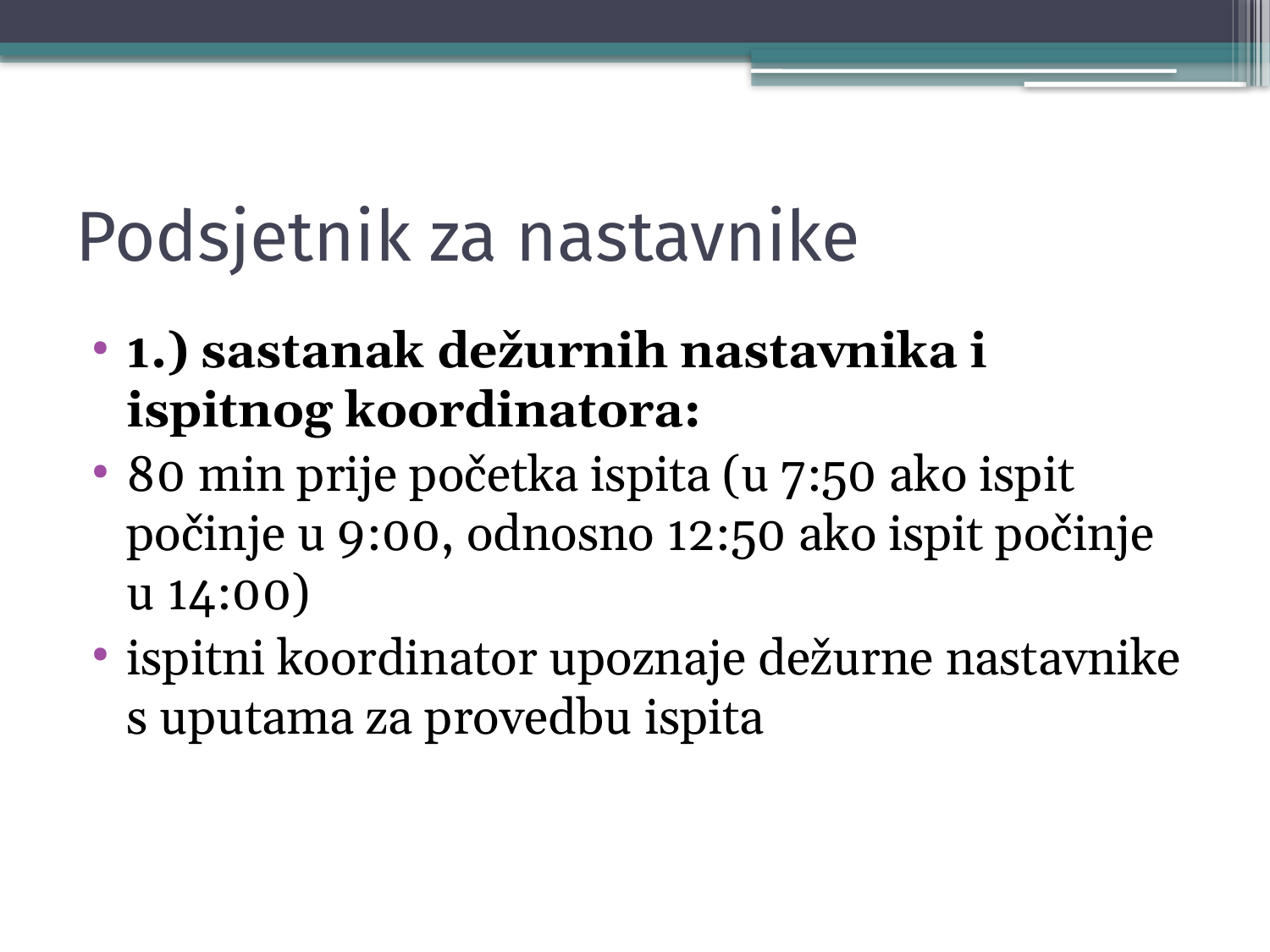

# Podsjetnik za nastavnike
1.) sastanak dežurnih nastavnika i ispitnog koordinatora:
80 min prije početka ispita (u 7:50 ako ispit počinje u 9:00, odnosno 12:50 ako ispit počinje u 14:00)
ispitni koordinator upoznaje dežurne nastavnike s uputama za provedbu ispita